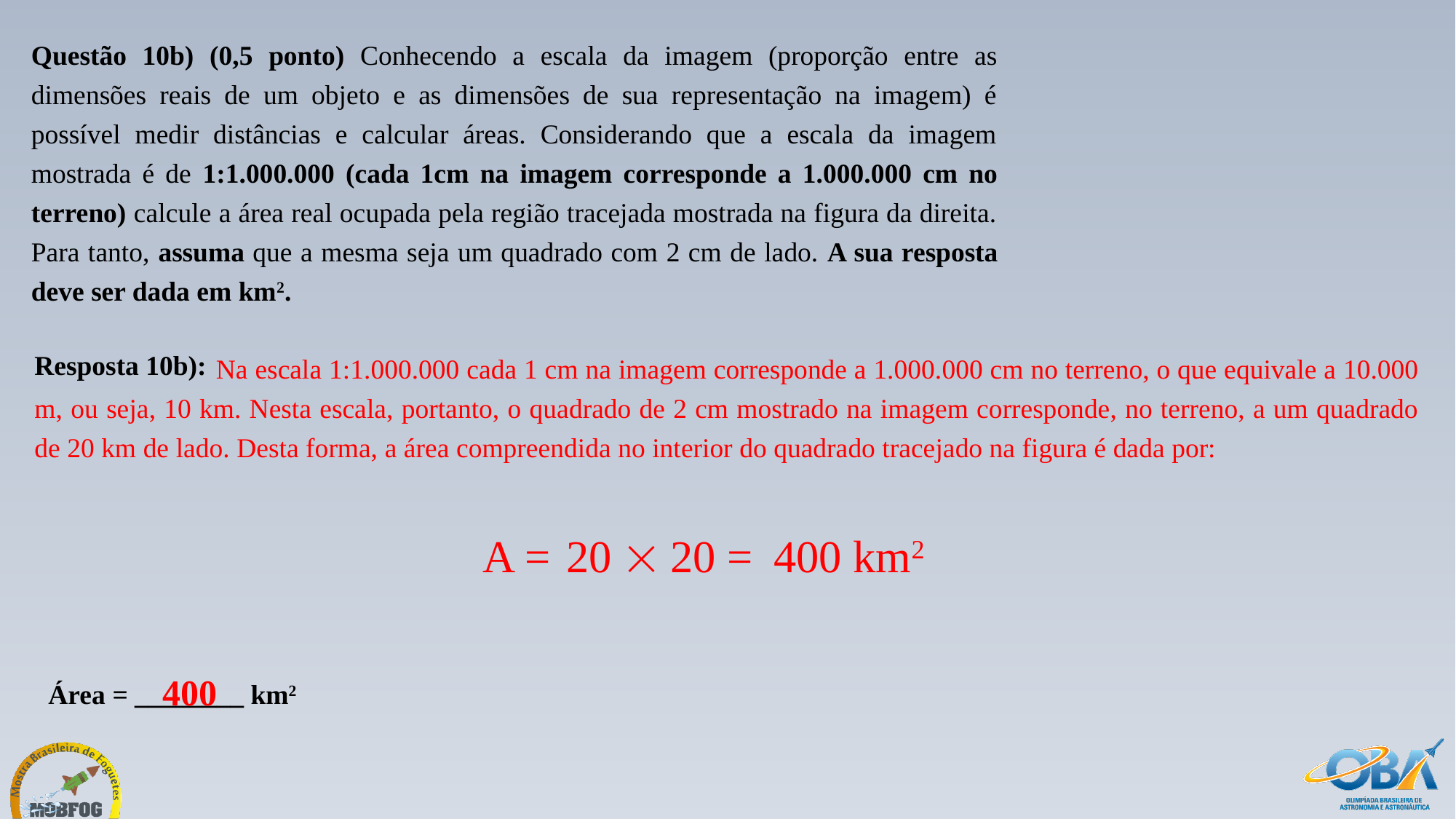

Questão 10b) (0,5 ponto) Conhecendo a escala da imagem (proporção entre as dimensões reais de um objeto e as dimensões de sua representação na imagem) é possível medir distâncias e calcular áreas. Considerando que a escala da imagem mostrada é de 1:1.000.000 (cada 1cm na imagem corresponde a 1.000.000 cm no terreno) calcule a área real ocupada pela região tracejada mostrada na figura da direita. Para tanto, assuma que a mesma seja um quadrado com 2 cm de lado. A sua resposta deve ser dada em km2.
	          Na escala 1:1.000.000 cada 1 cm na imagem corresponde a 1.000.000 cm no terreno, o que equivale a 10.000 m, ou seja, 10 km. Nesta escala, portanto, o quadrado de 2 cm mostrado na imagem corresponde, no terreno, a um quadrado de 20 km de lado. Desta forma, a área compreendida no interior do quadrado tracejado na figura é dada por:
Resposta 10b):
A =
20 =
400 km2
20 ×
400
Área = ________ km2